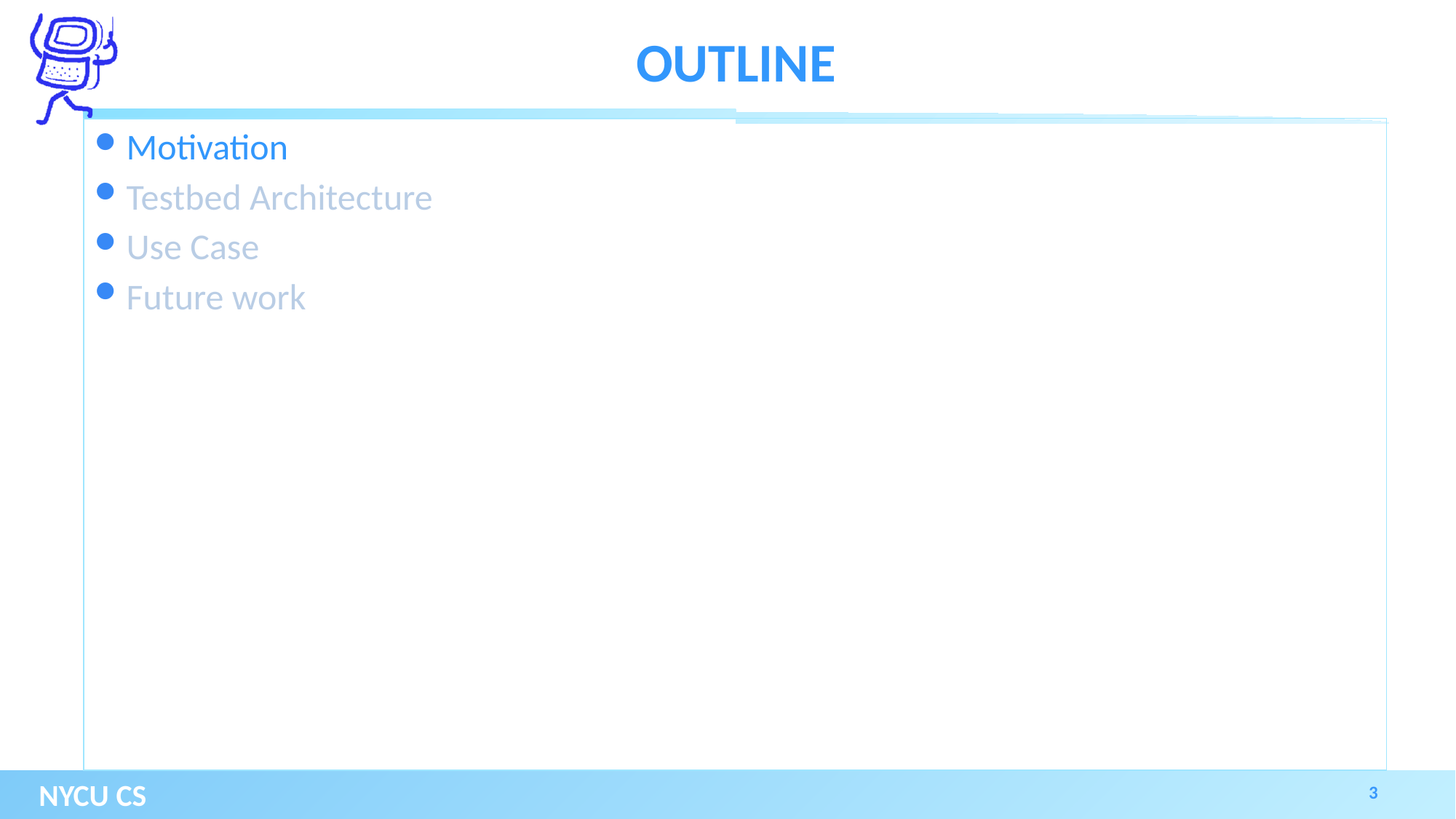

# OUTLINE
Motivation
Testbed Architecture
Use Case
Future work